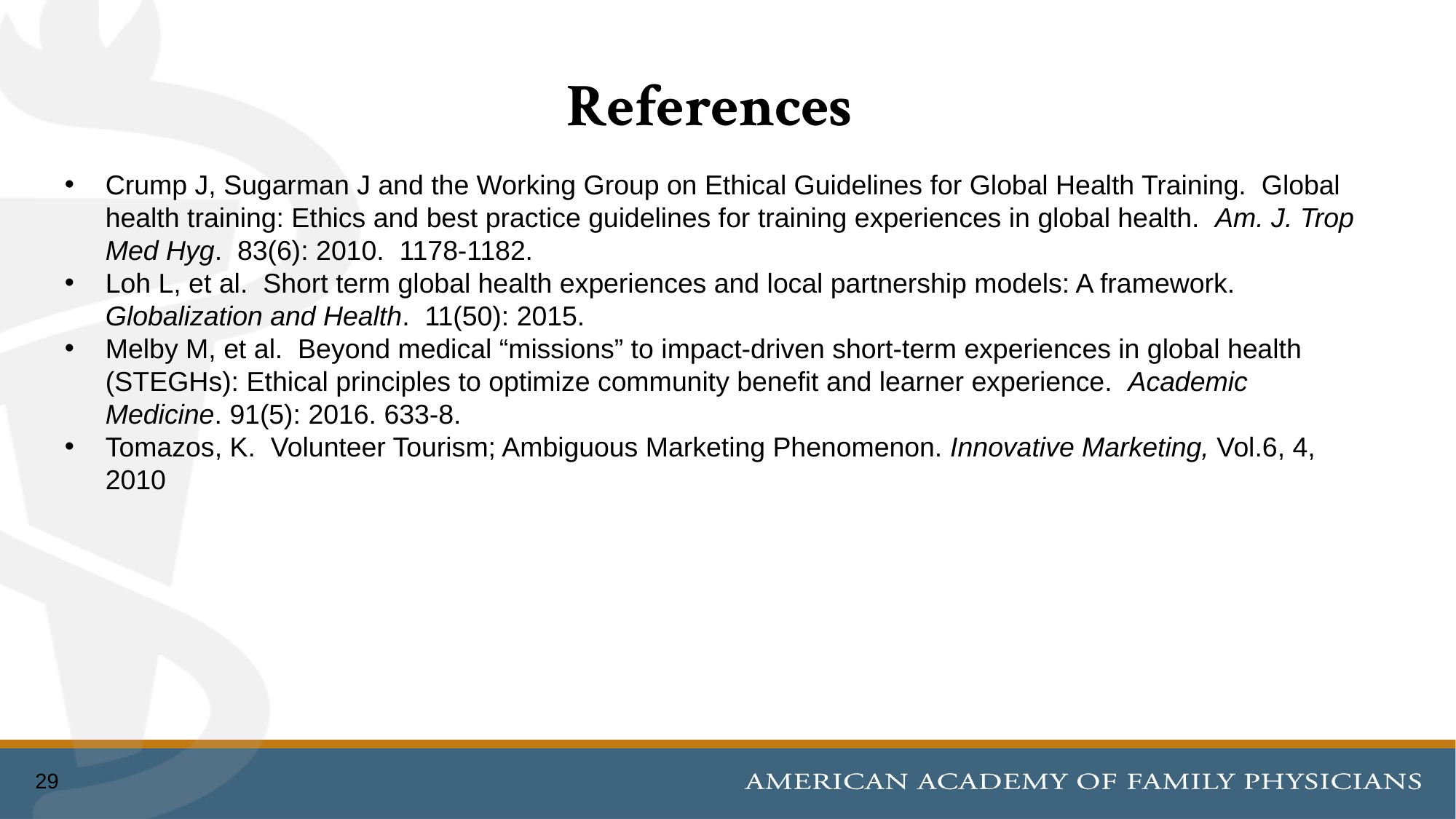

# References
Crump J, Sugarman J and the Working Group on Ethical Guidelines for Global Health Training.  Global health training: Ethics and best practice guidelines for training experiences in global health.  Am. J. Trop Med Hyg.  83(6): 2010.  1178-1182.
Loh L, et al.  Short term global health experiences and local partnership models: A framework.  Globalization and Health.  11(50): 2015.
Melby M, et al.  Beyond medical “missions” to impact-driven short-term experiences in global health (STEGHs): Ethical principles to optimize community benefit and learner experience.  Academic Medicine. 91(5): 2016. 633-8.
Tomazos, K.  Volunteer Tourism; Ambiguous Marketing Phenomenon. Innovative Marketing, Vol.6, 4, 2010

29